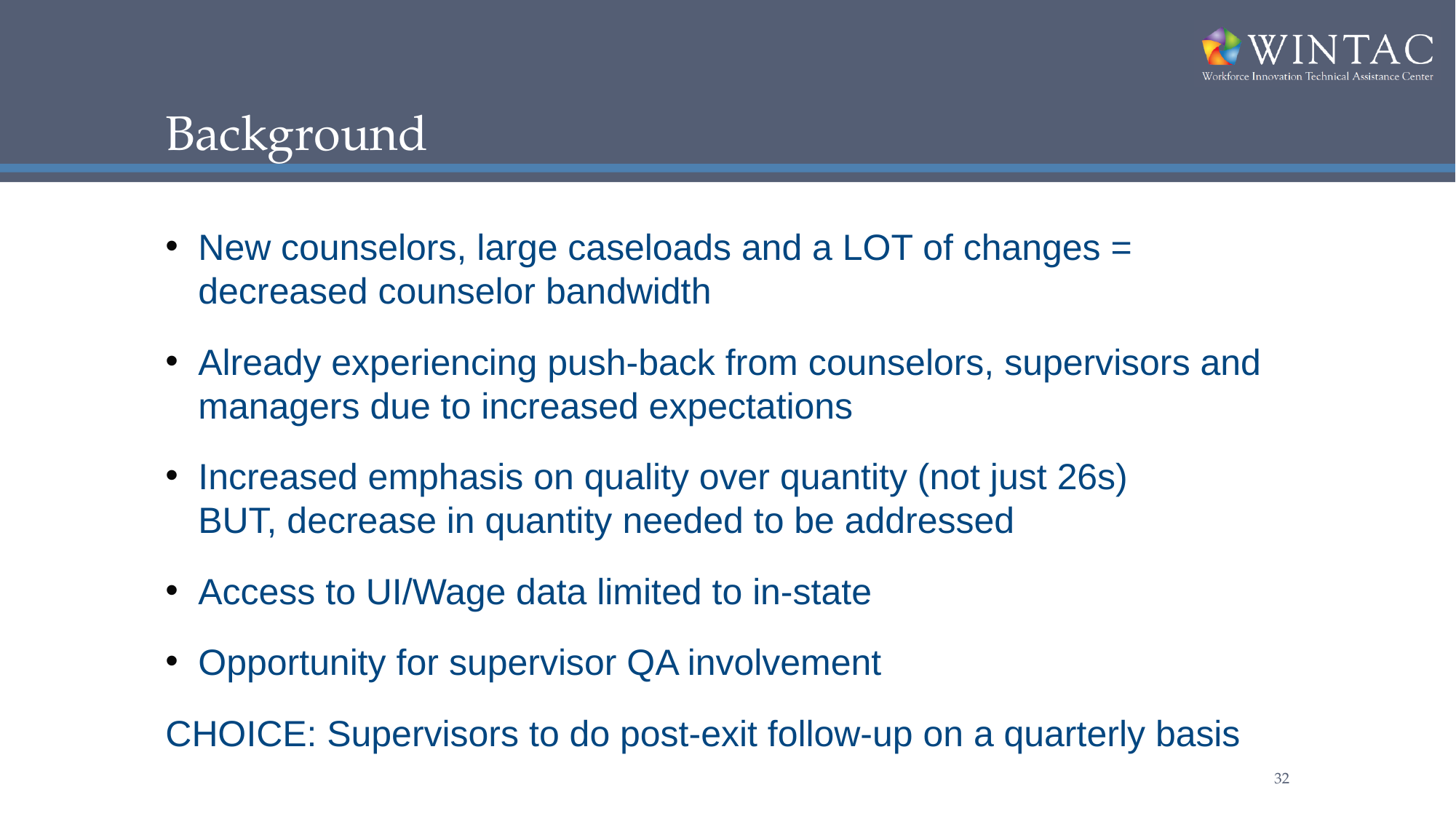

# Background
New counselors, large caseloads and a LOT of changes = decreased counselor bandwidth
Already experiencing push-back from counselors, supervisors and managers due to increased expectations
Increased emphasis on quality over quantity (not just 26s)
BUT, decrease in quantity needed to be addressed
Access to UI/Wage data limited to in-state
Opportunity for supervisor QA involvement
CHOICE: Supervisors to do post-exit follow-up on a quarterly basis
32